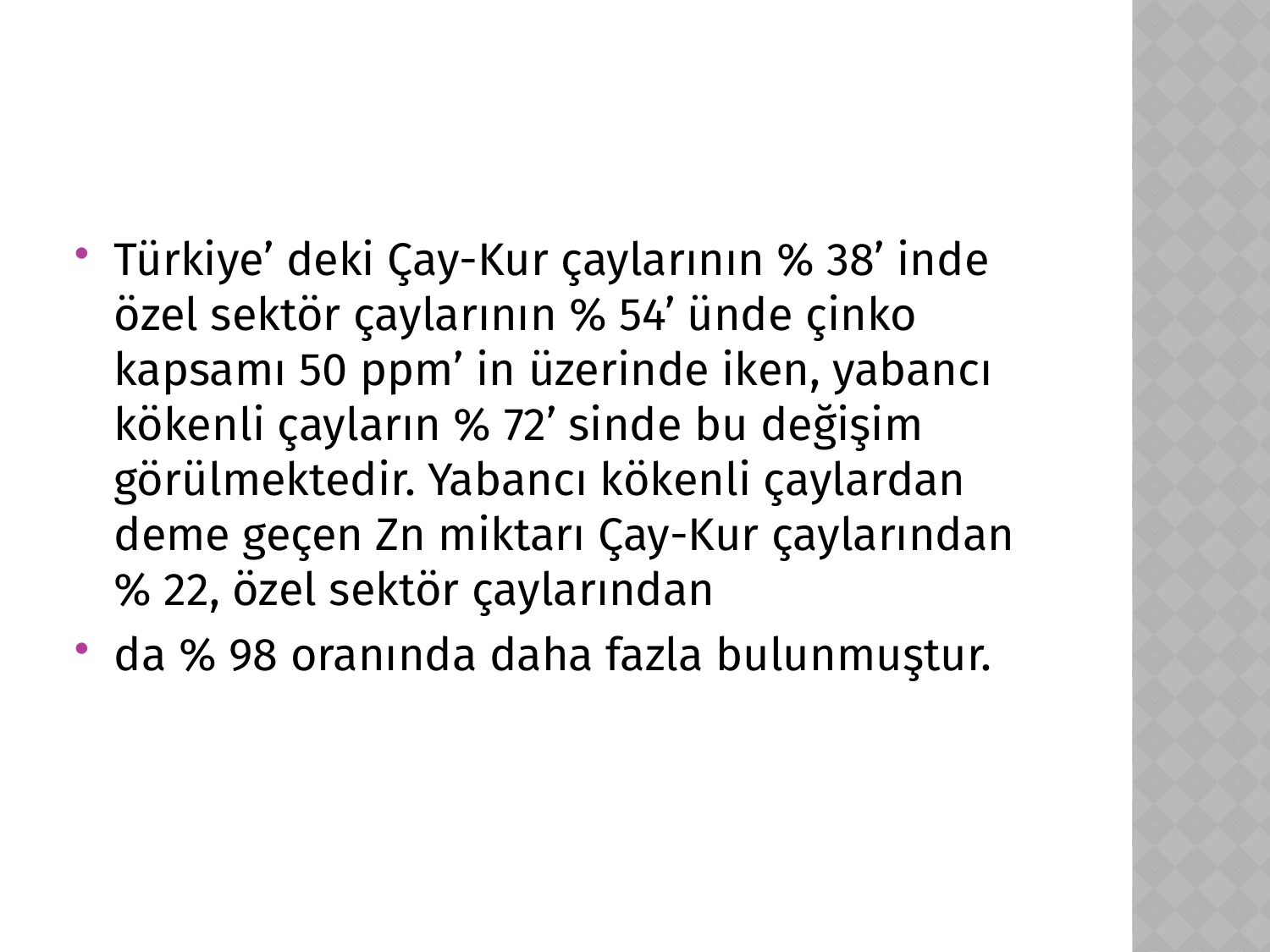

#
Türkiye’ deki Çay-Kur çaylarının % 38’ inde özel sektör çaylarının % 54’ ünde çinko kapsamı 50 ppm’ in üzerinde iken, yabancı kökenli çayların % 72’ sinde bu değişim görülmektedir. Yabancı kökenli çaylardan deme geçen Zn miktarı Çay-Kur çaylarından % 22, özel sektör çaylarından
da % 98 oranında daha fazla bulunmuştur.